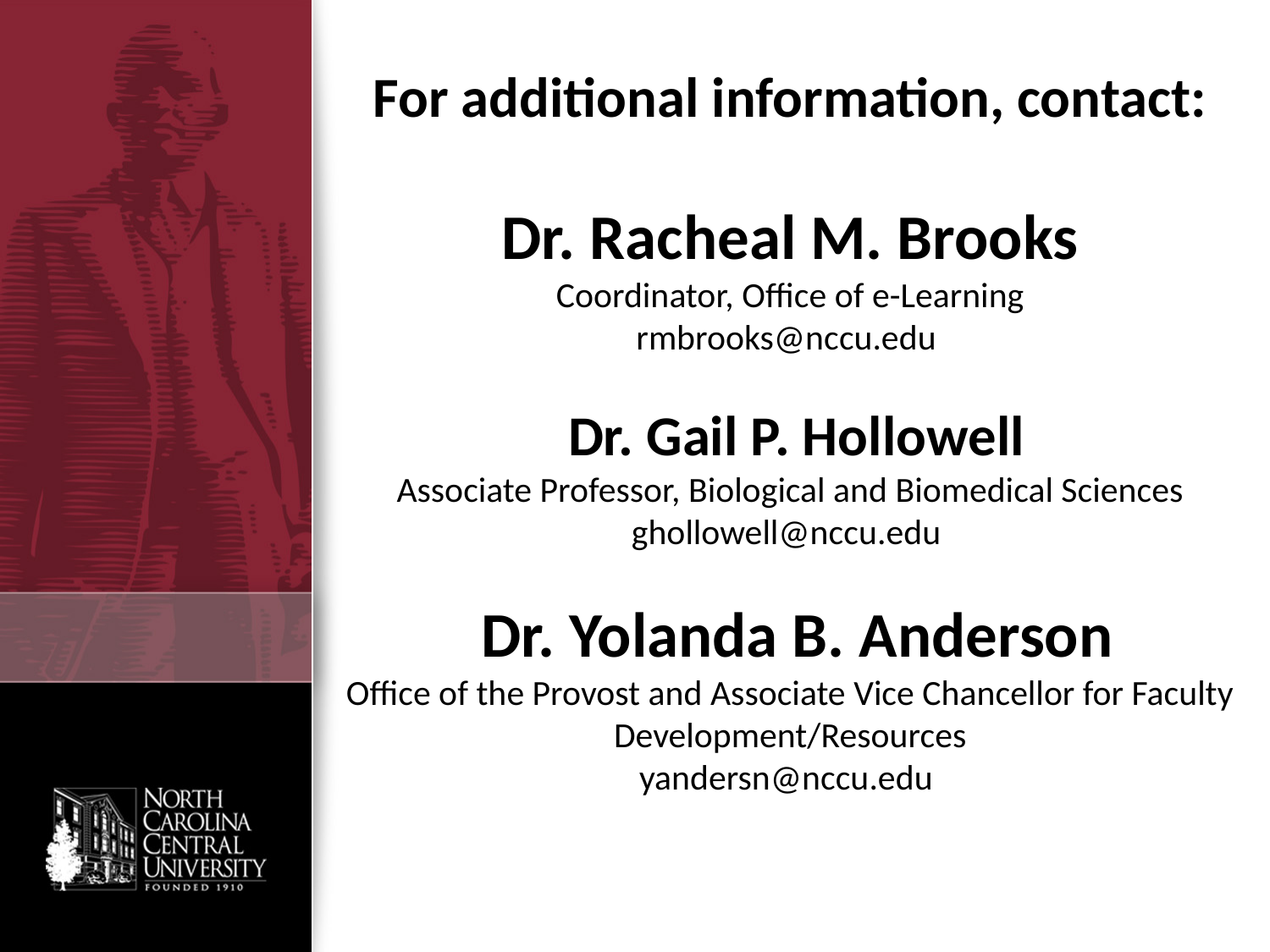

# For additional information, contact: Dr. Racheal M. Brooks Coordinator, Office of e-Learning rmbrooks@nccu.edu Dr. Gail P. Hollowell Associate Professor, Biological and Biomedical Sciences ghollowell@nccu.edu Dr. Yolanda B. Anderson Office of the Provost and Associate Vice Chancellor for Faculty Development/Resources yandersn@nccu.edu